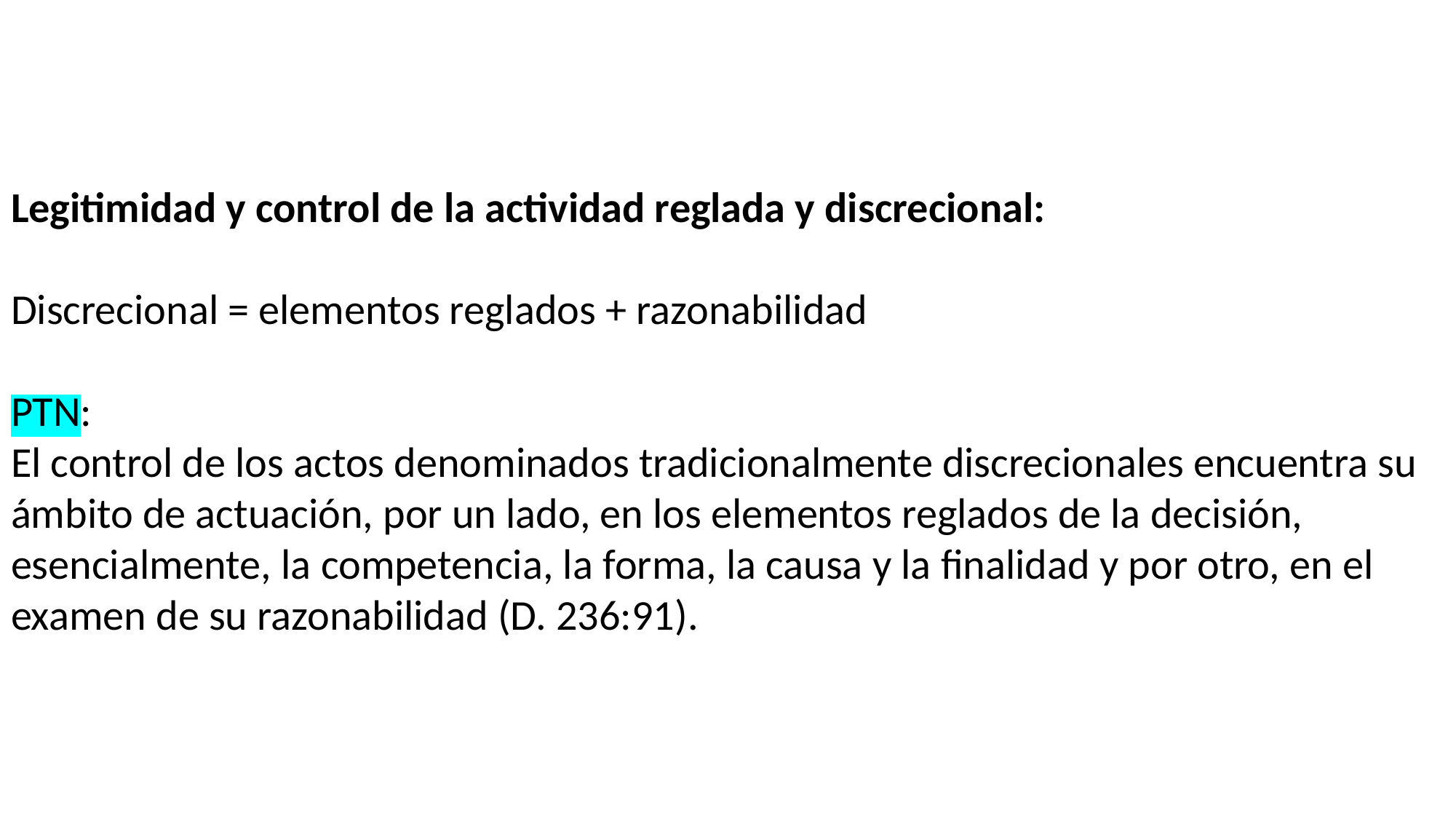

# Legitimidad y control de la actividad reglada y discrecional: Discrecional = elementos reglados + razonabilidad PTN: El control de los actos denominados tradicionalmente discrecionales encuentra su ámbito de actuación, por un lado, en los elementos reglados de la decisión, esencialmente, la competencia, la forma, la causa y la finalidad y por otro, en el examen de su razonabilidad (D. 236:91).